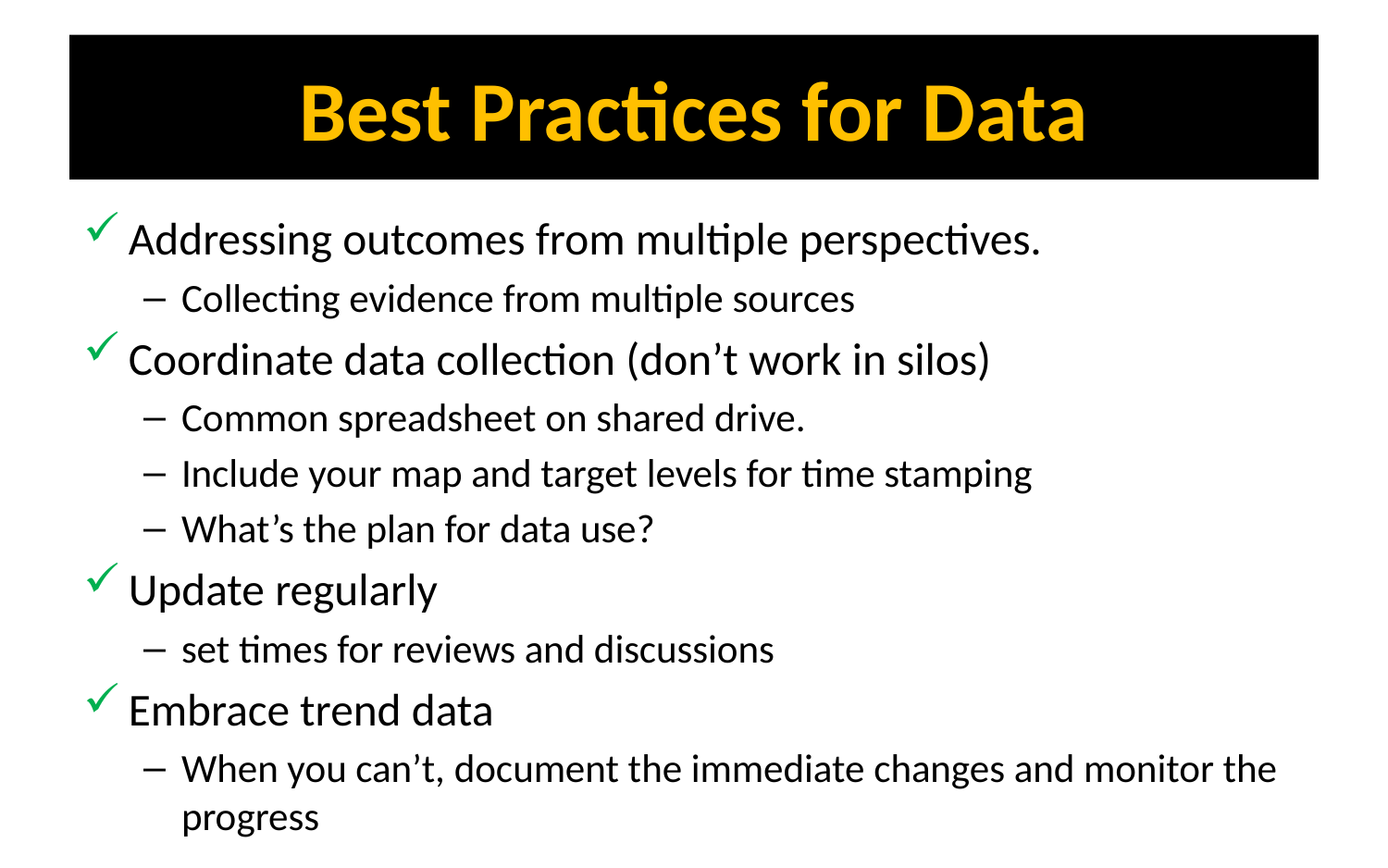

# Best Practices for Data
Addressing outcomes from multiple perspectives.
Collecting evidence from multiple sources
Coordinate data collection (don’t work in silos)
Common spreadsheet on shared drive.
Include your map and target levels for time stamping
What’s the plan for data use?
Update regularly
set times for reviews and discussions
Embrace trend data
When you can’t, document the immediate changes and monitor the progress